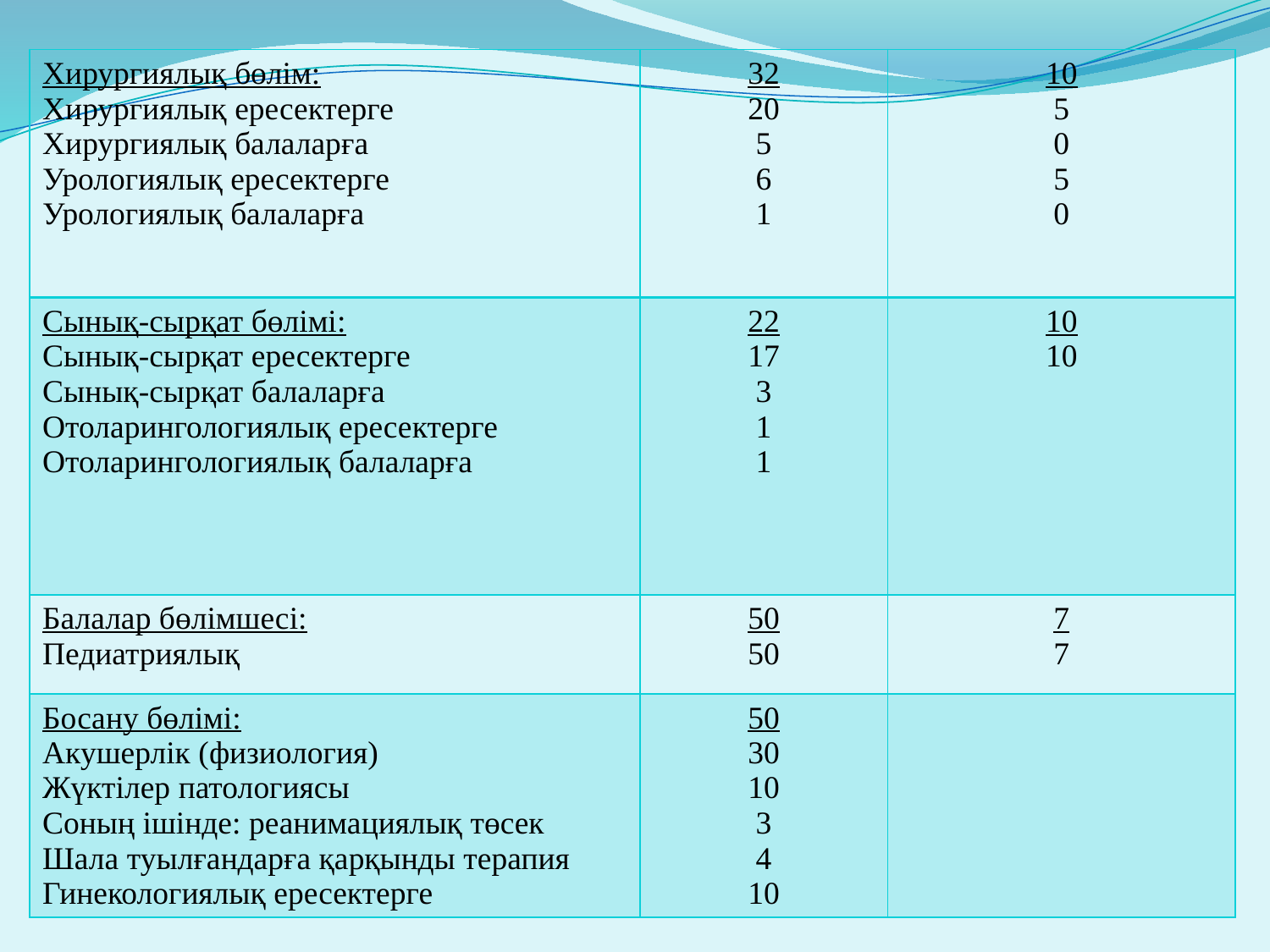

| Хирургиялық бөлім: Хирургиялық ересектерге Хирургиялық балаларға Урологиялық ересектерге Урологиялық балаларға | 32 20 5 6 1 | 10 5 0 5 0 |
| --- | --- | --- |
| Сынық-сырқат бөлімі: Сынық-сырқат ересектерге Сынық-сырқат балаларға Отоларингологиялық ересектерге Отоларингологиялық балаларға | 22 17 3 1 1 | 10 10 |
| Балалар бөлімшесі: Педиатриялық | 50 50 | 7 7 |
| Босану бөлімі: Акушерлік (физиология) Жүктілер патологиясы Соның ішінде: реанимациялық төсек Шала туылғандарға қарқынды терапия Гинекологиялық ересектерге | 50 30 10 3 4 10 |  |